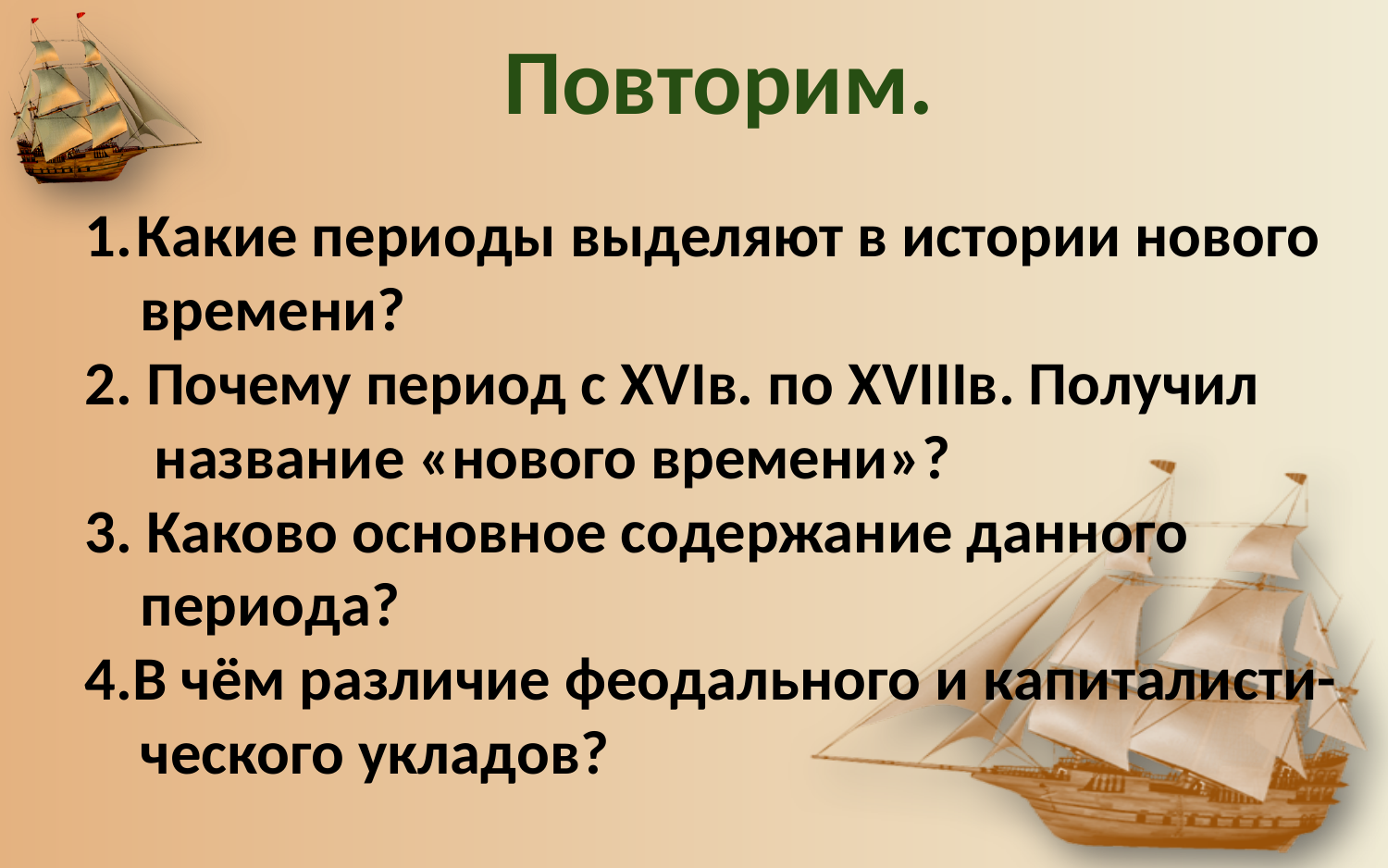

Повторим.
Какие периоды выделяют в истории нового
    времени?
2. Почему период с XVIв. по XVIIIв. Получил
     название «нового времени»?
3. Каково основное содержание данного
    периода?
4.В чём различие феодального и капиталисти-
    ческого укладов?